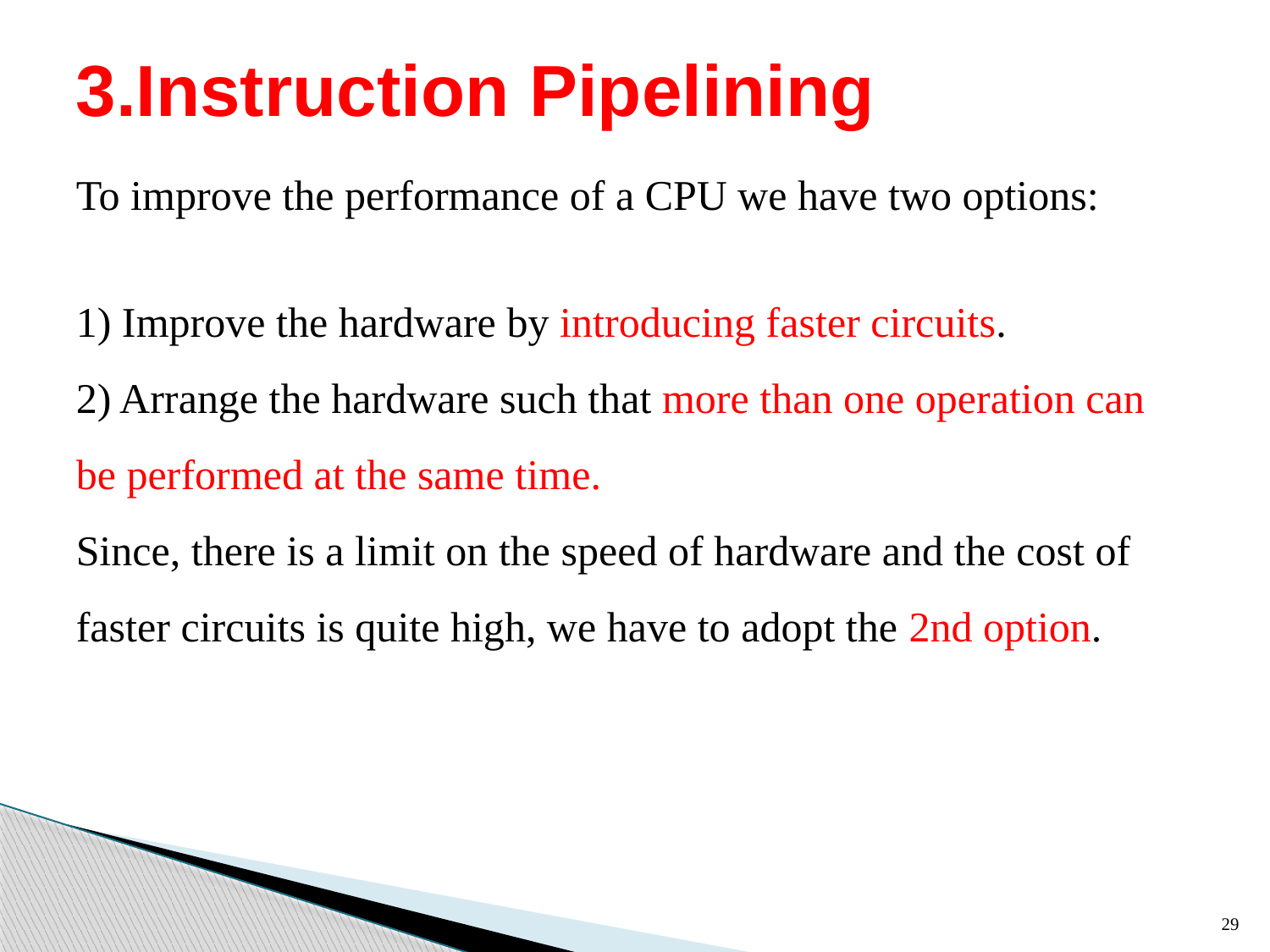

3.Instruction Pipelining
To improve the performance of a CPU we have two options:

1) Improve the hardware by introducing faster circuits.
2) Arrange the hardware such that more than one operation can be performed at the same time.
Since, there is a limit on the speed of hardware and the cost of faster circuits is quite high, we have to adopt the 2nd option.
29